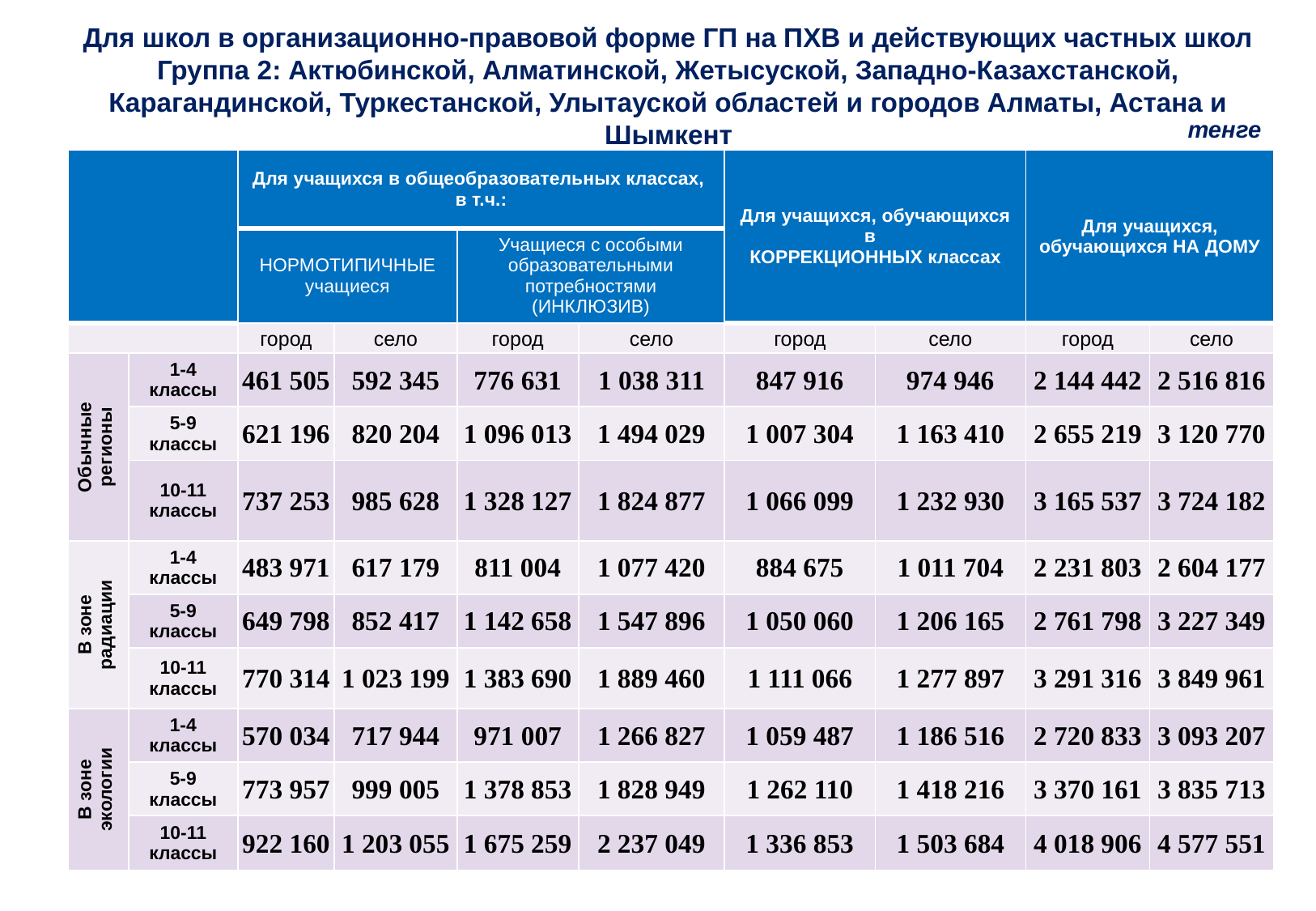

Для школ в организационно-правовой форме ГП на ПХВ и действующих частных школ
Группа 2: Актюбинской, Алматинской, Жетысуской, Западно-Казахстанской, Карагандинской, Туркестанской, Улытауской областей и городов Алматы, Астана и Шымкент
тенге
|  |  | Для учащихся в общеобразовательных классах, в т.ч.: |  |  |  | Для учащихся, обучающихся в КОРРЕКЦИОННЫХ классах |  | Для учащихся, обучающихся НА ДОМУ |  |
| --- | --- | --- | --- | --- | --- | --- | --- | --- | --- |
|  |  | НОРМОТИПИЧНЫЕ учащиеся |  | Учащиеся с особыми образовательными потребностями (ИНКЛЮЗИВ) |  |  |  |  |  |
|  |  | город | село | город | село | город | село | город | село |
| Обычные регионы | 1-4 классы | 461 505 | 592 345 | 776 631 | 1 038 311 | 847 916 | 974 946 | 2 144 442 | 2 516 816 |
|  | 5-9 классы | 621 196 | 820 204 | 1 096 013 | 1 494 029 | 1 007 304 | 1 163 410 | 2 655 219 | 3 120 770 |
|  | 10-11 классы | 737 253 | 985 628 | 1 328 127 | 1 824 877 | 1 066 099 | 1 232 930 | 3 165 537 | 3 724 182 |
| В зоне радиации | 1-4 классы | 483 971 | 617 179 | 811 004 | 1 077 420 | 884 675 | 1 011 704 | 2 231 803 | 2 604 177 |
|  | 5-9 классы | 649 798 | 852 417 | 1 142 658 | 1 547 896 | 1 050 060 | 1 206 165 | 2 761 798 | 3 227 349 |
|  | 10-11 классы | 770 314 | 1 023 199 | 1 383 690 | 1 889 460 | 1 111 066 | 1 277 897 | 3 291 316 | 3 849 961 |
| В зоне экологии | 1-4 классы | 570 034 | 717 944 | 971 007 | 1 266 827 | 1 059 487 | 1 186 516 | 2 720 833 | 3 093 207 |
|  | 5-9 классы | 773 957 | 999 005 | 1 378 853 | 1 828 949 | 1 262 110 | 1 418 216 | 3 370 161 | 3 835 713 |
|  | 10-11 классы | 922 160 | 1 203 055 | 1 675 259 | 2 237 049 | 1 336 853 | 1 503 684 | 4 018 906 | 4 577 551 |